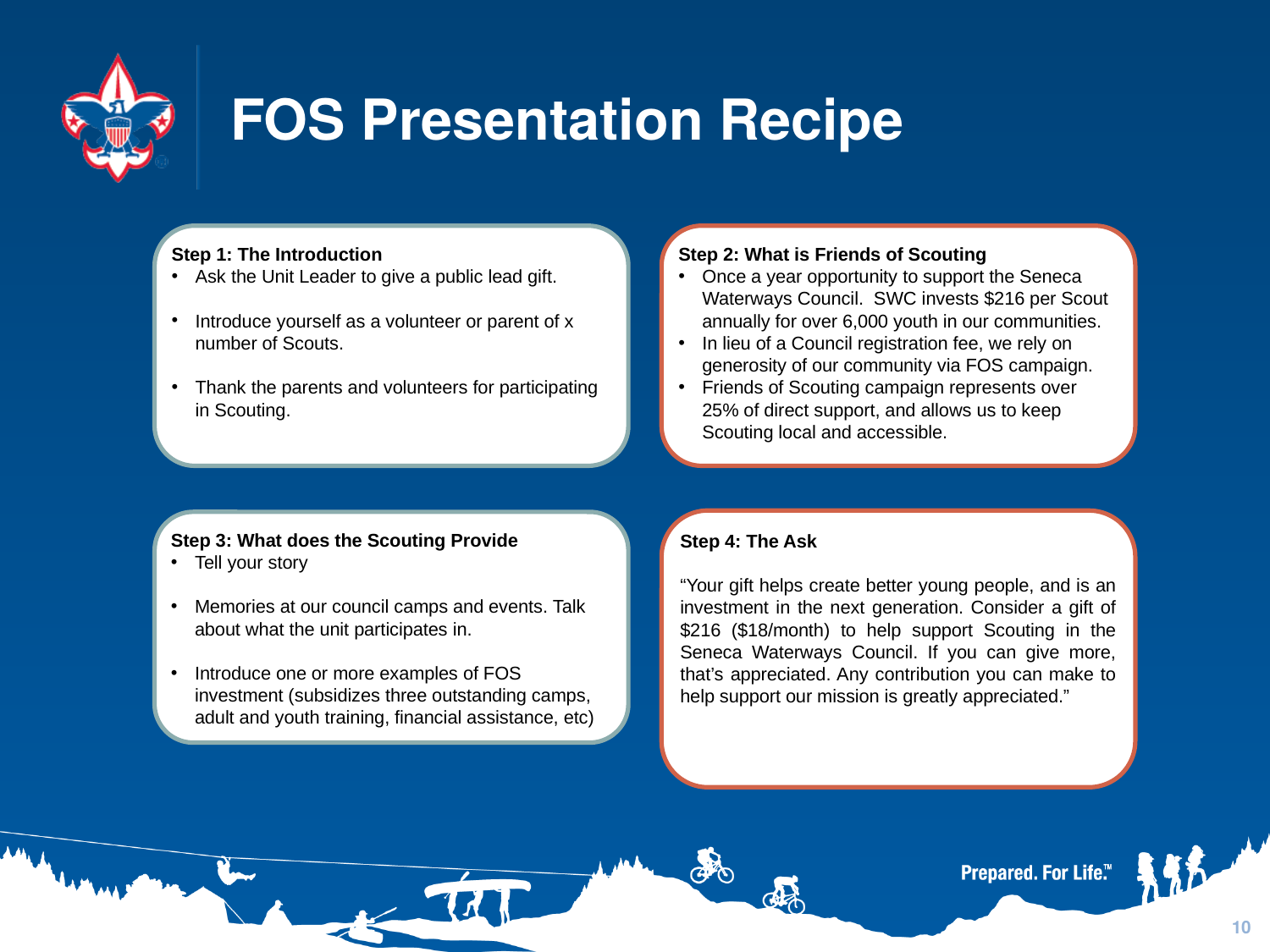

# FOS Presentation Recipe
Step 1: The Introduction
Ask the Unit Leader to give a public lead gift.

Introduce yourself as a volunteer or parent of x number of Scouts.

Thank the parents and volunteers for participating in Scouting.
Step 2: What is Friends of Scouting
Once a year opportunity to support the Seneca Waterways Council.  SWC invests $216 per Scout annually for over 6,000 youth in our communities.
In lieu of a Council registration fee, we rely on generosity of our community via FOS campaign.
Friends of Scouting campaign represents over 25% of direct support, and allows us to keep Scouting local and accessible.
Step 4: The Ask

“Your gift helps create better young people, and is an investment in the next generation. Consider a gift of $216 ($18/month) to help support Scouting in the Seneca Waterways Council. If you can give more, that’s appreciated. Any contribution you can make to help support our mission is greatly appreciated.”

Step 3: What does the Scouting Provide
Tell your story

Memories at our council camps and events. Talk about what the unit participates in.

Introduce one or more examples of FOS investment (subsidizes three outstanding camps, adult and youth training, financial assistance, etc)
10